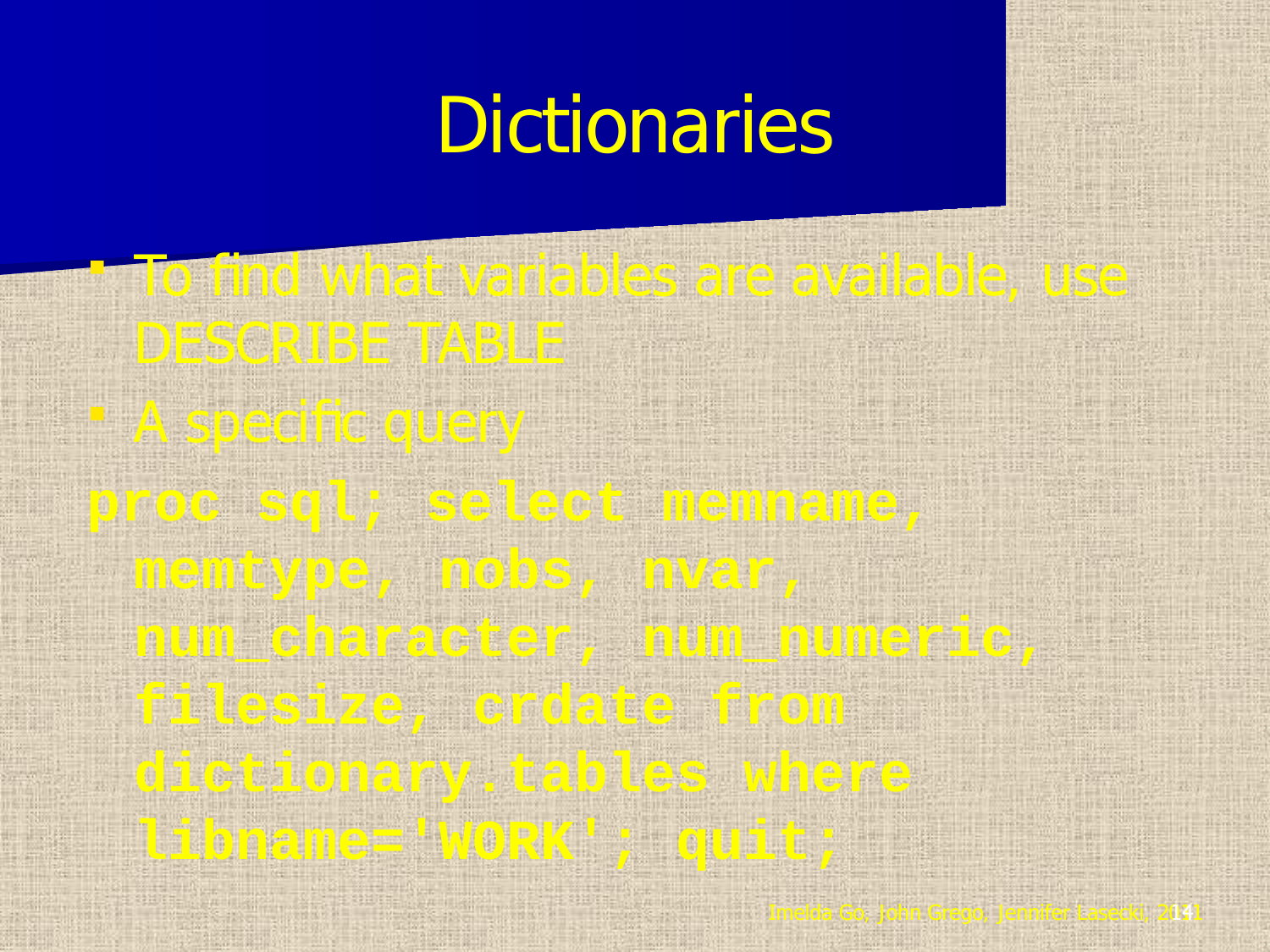

# Dictionaries
To find what variables are available, use DESCRIBE TABLE
A specific query
proc sql; select memname, memtype, nobs, nvar, num_character, num_numeric, filesize, crdate from dictionary.tables where libname='WORK'; quit;
Imelda Go, John Grego, Jennifer Lasecki, 2011
14